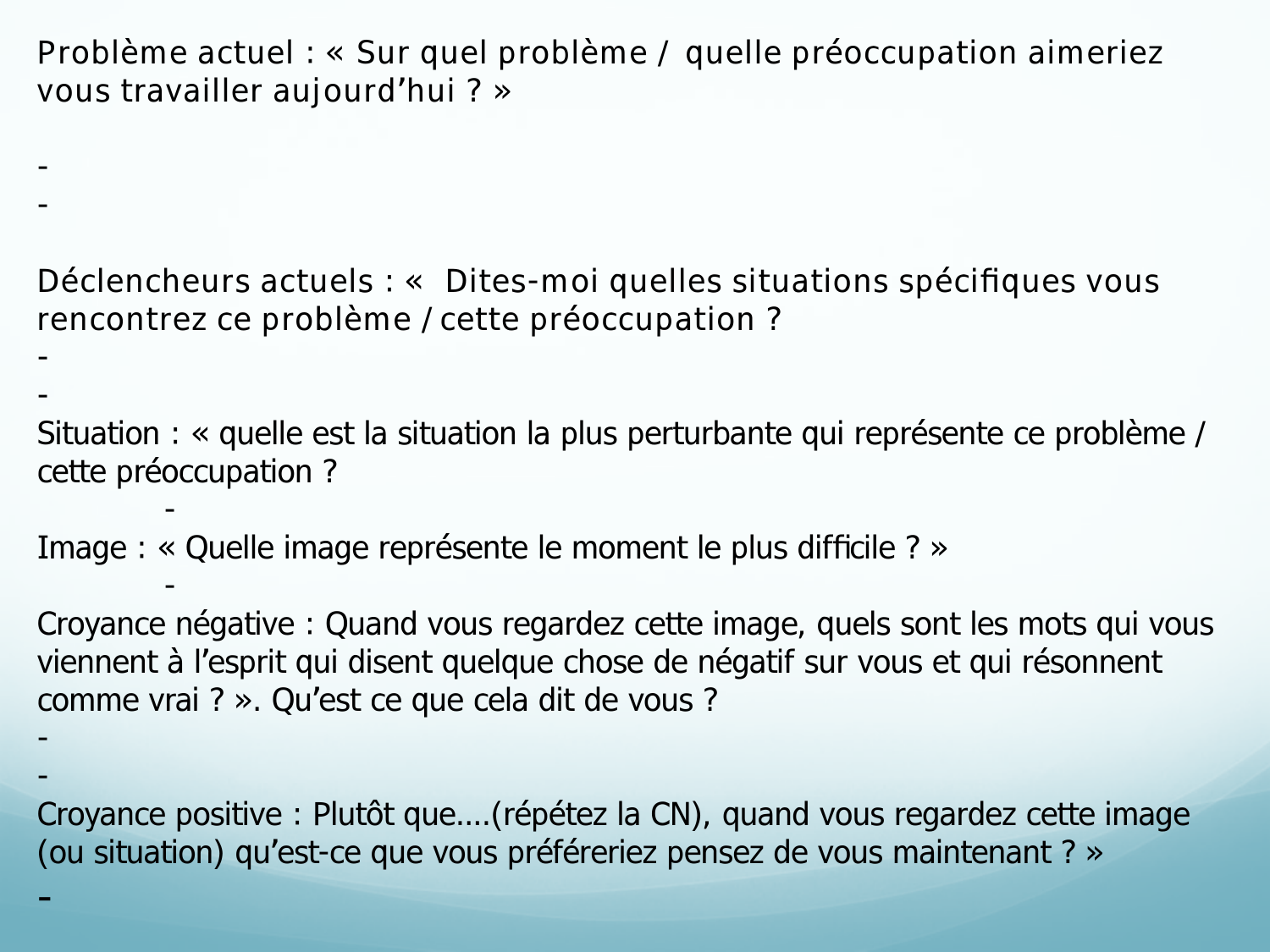

Problème actuel : « Sur quel problème / quelle préoccupation aimeriez vous travailler aujourd’hui ? »

-
-

Déclencheurs actuels : «  Dites-moi quelles situations spécifiques vous rencontrez ce problème /cette préoccupation ?
-
-
Situation : « quelle est la situation la plus perturbante qui représente ce problème / cette préoccupation ?
	-
Image : « Quelle image représente le moment le plus difficile ? »
	-
Croyance négative : Quand vous regardez cette image, quels sont les mots qui vous viennent à l’esprit qui disent quelque chose de négatif sur vous et qui résonnent comme vrai ? ». Qu’est ce que cela dit de vous ?
-
-
Croyance positive : Plutôt que….(répétez la CN), quand vous regardez cette image (ou situation) qu’est-ce que vous préféreriez pensez de vous maintenant ? »
-